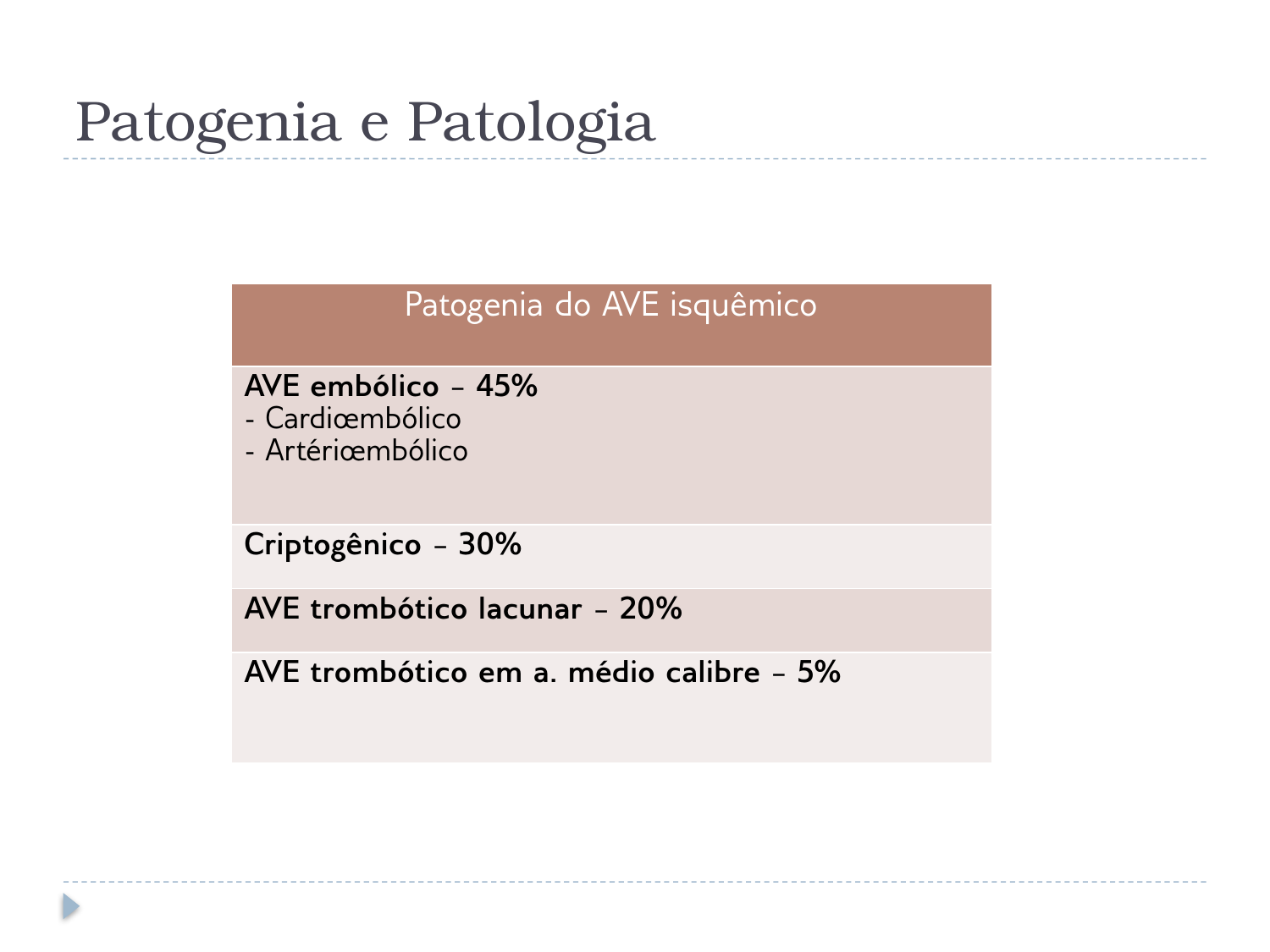

# Patogenia e Patologia
| Patogenia do AVE isquêmico |
| --- |
| AVE embólico – 45% - Cardioembólico - Artérioembólico |
| Criptogênico – 30% |
| AVE trombótico lacunar – 20% |
| AVE trombótico em a. médio calibre – 5% |